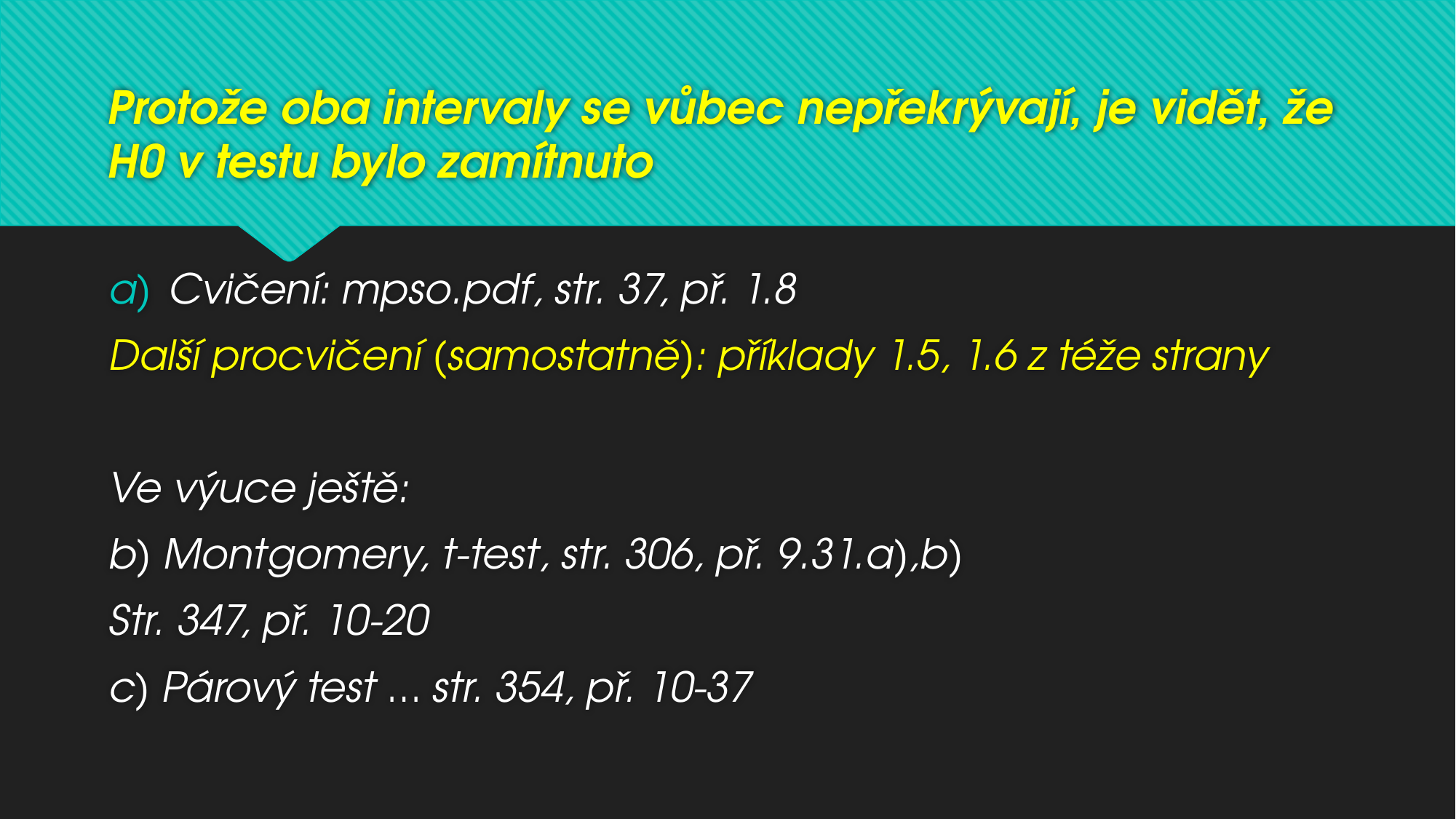

# Protože oba intervaly se vůbec nepřekrývají, je vidět, že H0 v testu bylo zamítnuto
Cvičení: mpso.pdf, str. 37, př. 1.8
Další procvičení (samostatně): příklady 1.5, 1.6 z téže strany

Ve výuce ještě:
b) Montgomery, t-test, str. 306, př. 9.31.a),b)
Str. 347, př. 10-20
c) Párový test … str. 354, př. 10-37